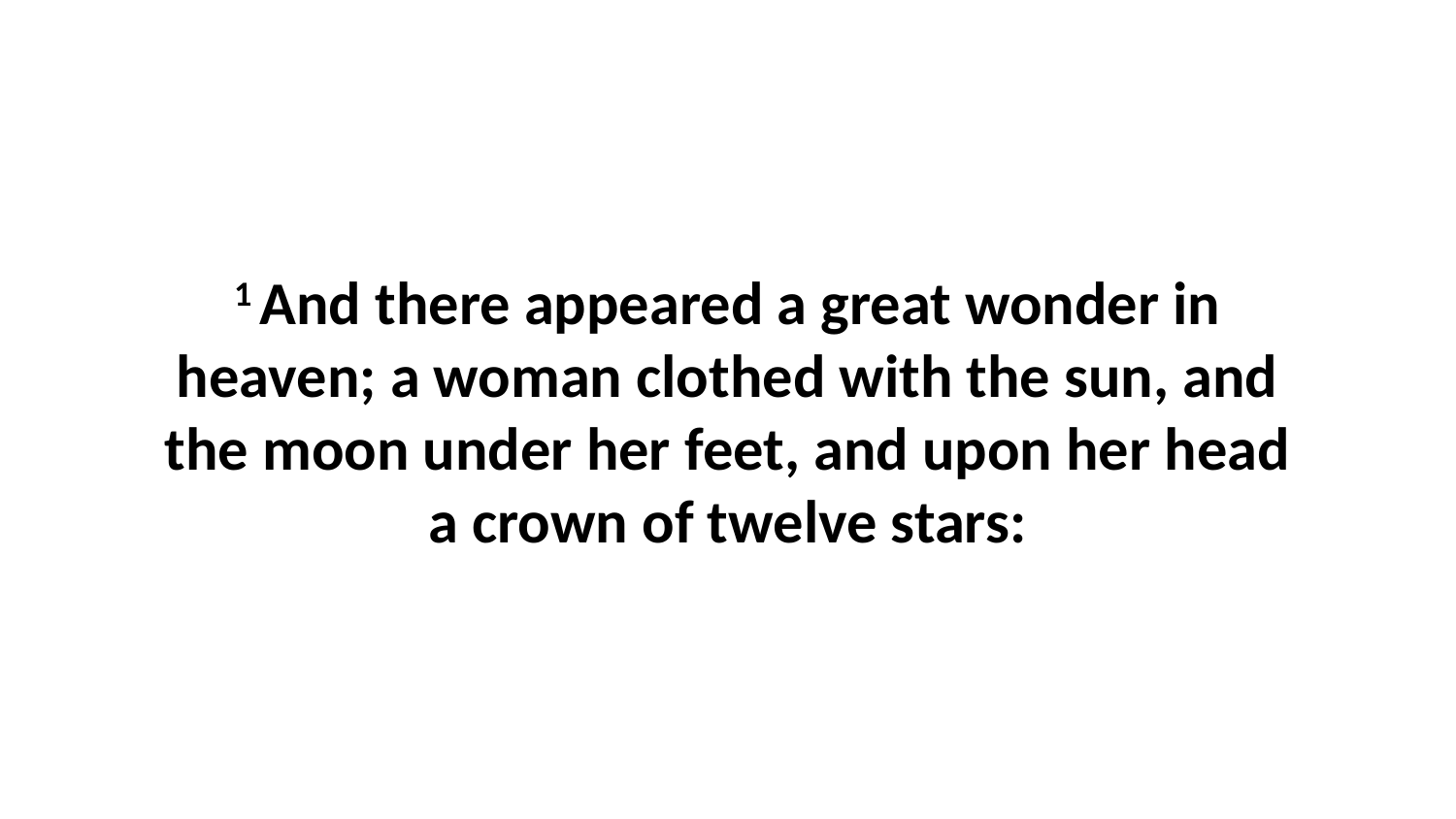

1 And there appeared a great wonder in heaven; a woman clothed with the sun, and the moon under her feet, and upon her head a crown of twelve stars: